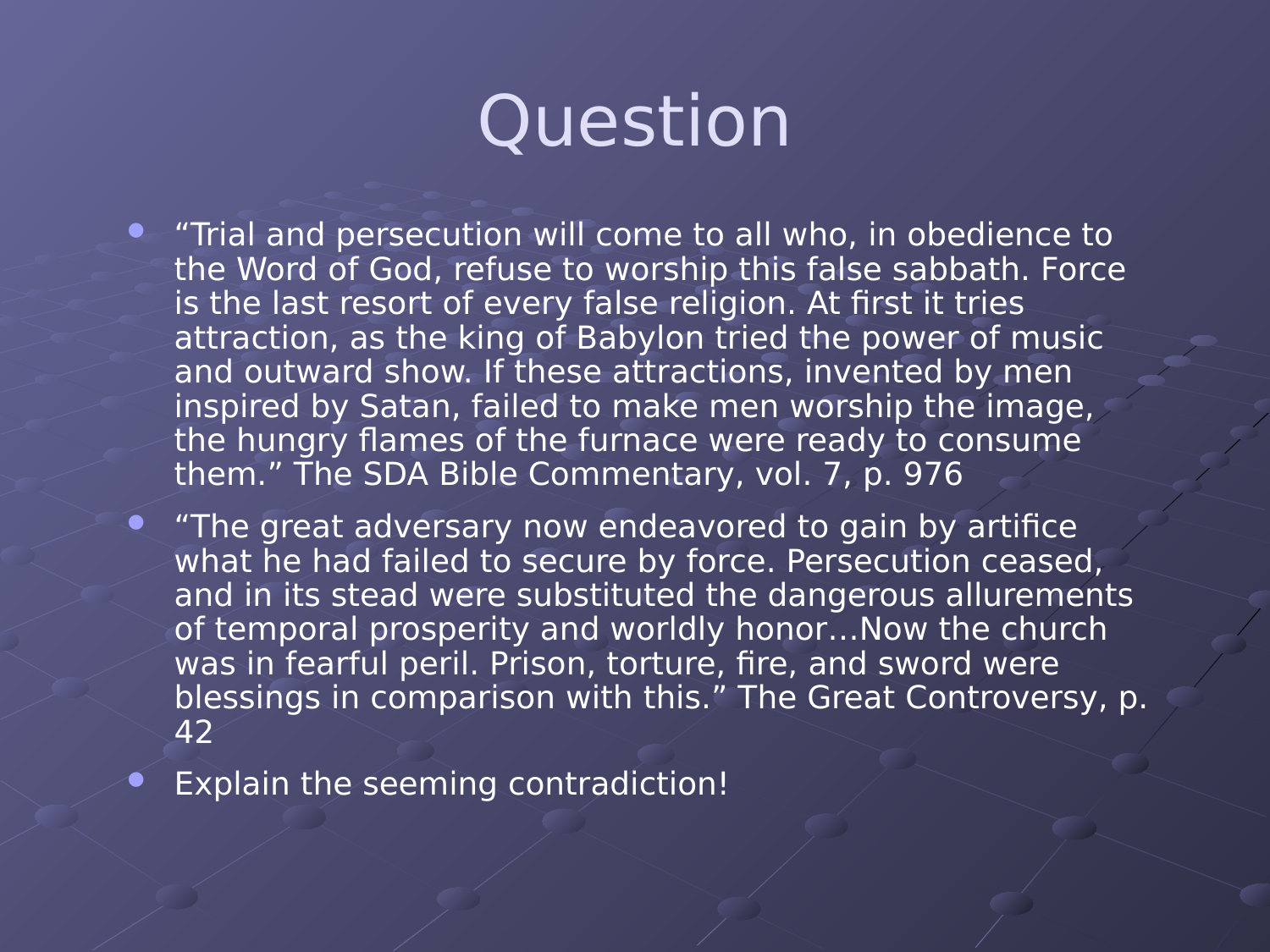

Question
“Trial and persecution will come to all who, in obedience to the Word of God, refuse to worship this false sabbath. Force is the last resort of every false religion. At first it tries attraction, as the king of Babylon tried the power of music and outward show. If these attractions, invented by men inspired by Satan, failed to make men worship the image, the hungry flames of the furnace were ready to consume them.” The SDA Bible Commentary, vol. 7, p. 976
“The great adversary now endeavored to gain by artifice what he had failed to secure by force. Persecution ceased, and in its stead were substituted the dangerous allurements of temporal prosperity and worldly honor…Now the church was in fearful peril. Prison, torture, fire, and sword were blessings in comparison with this.” The Great Controversy, p. 42
Explain the seeming contradiction!